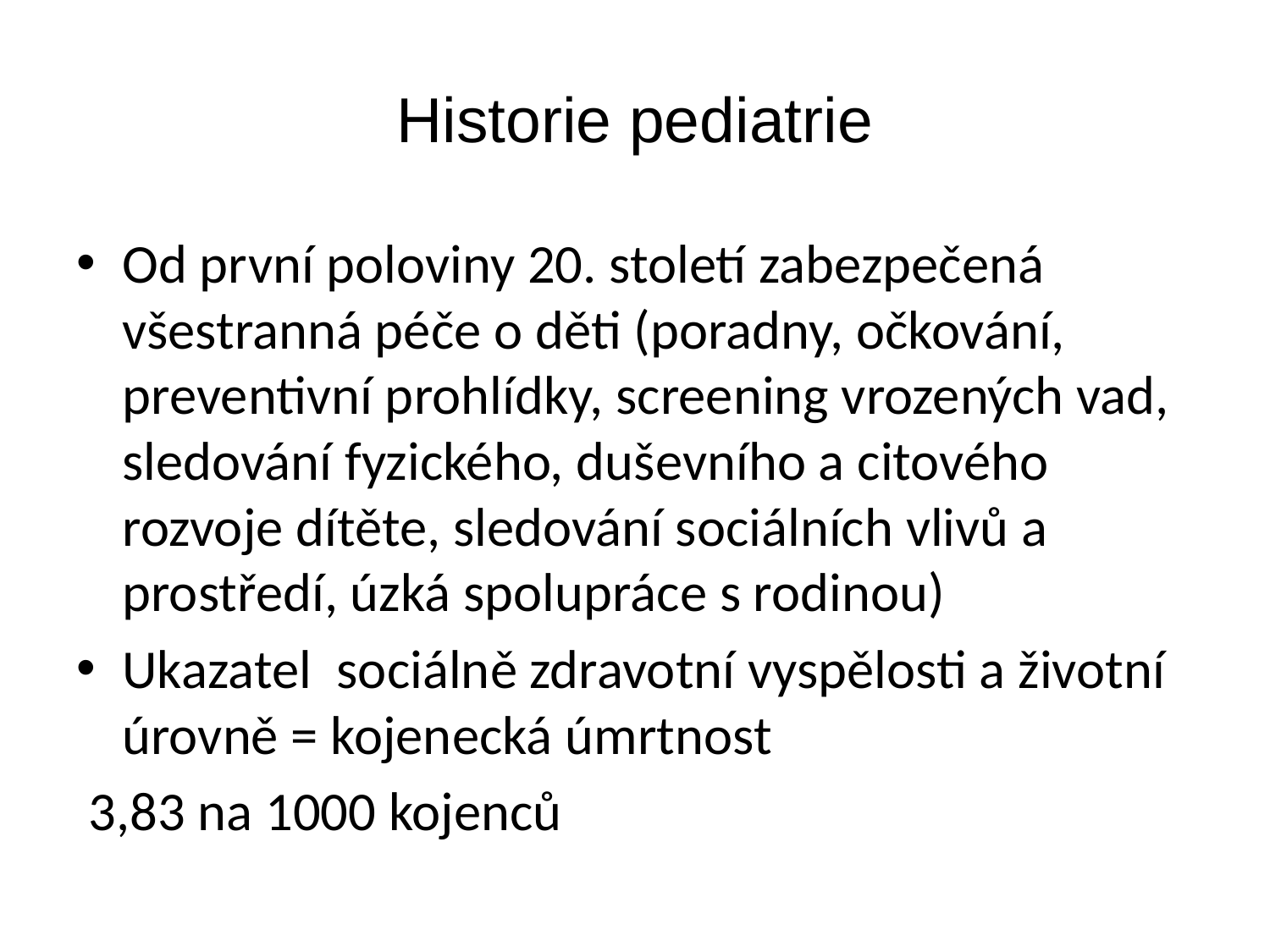

# Historie pediatrie
Od první poloviny 20. století zabezpečená všestranná péče o děti (poradny, očkování, preventivní prohlídky, screening vrozených vad, sledování fyzického, duševního a citového rozvoje dítěte, sledování sociálních vlivů a prostředí, úzká spolupráce s rodinou)
Ukazatel  sociálně zdravotní vyspělosti a životní úrovně = kojenecká úmrtnost
 3,83 na 1000 kojenců